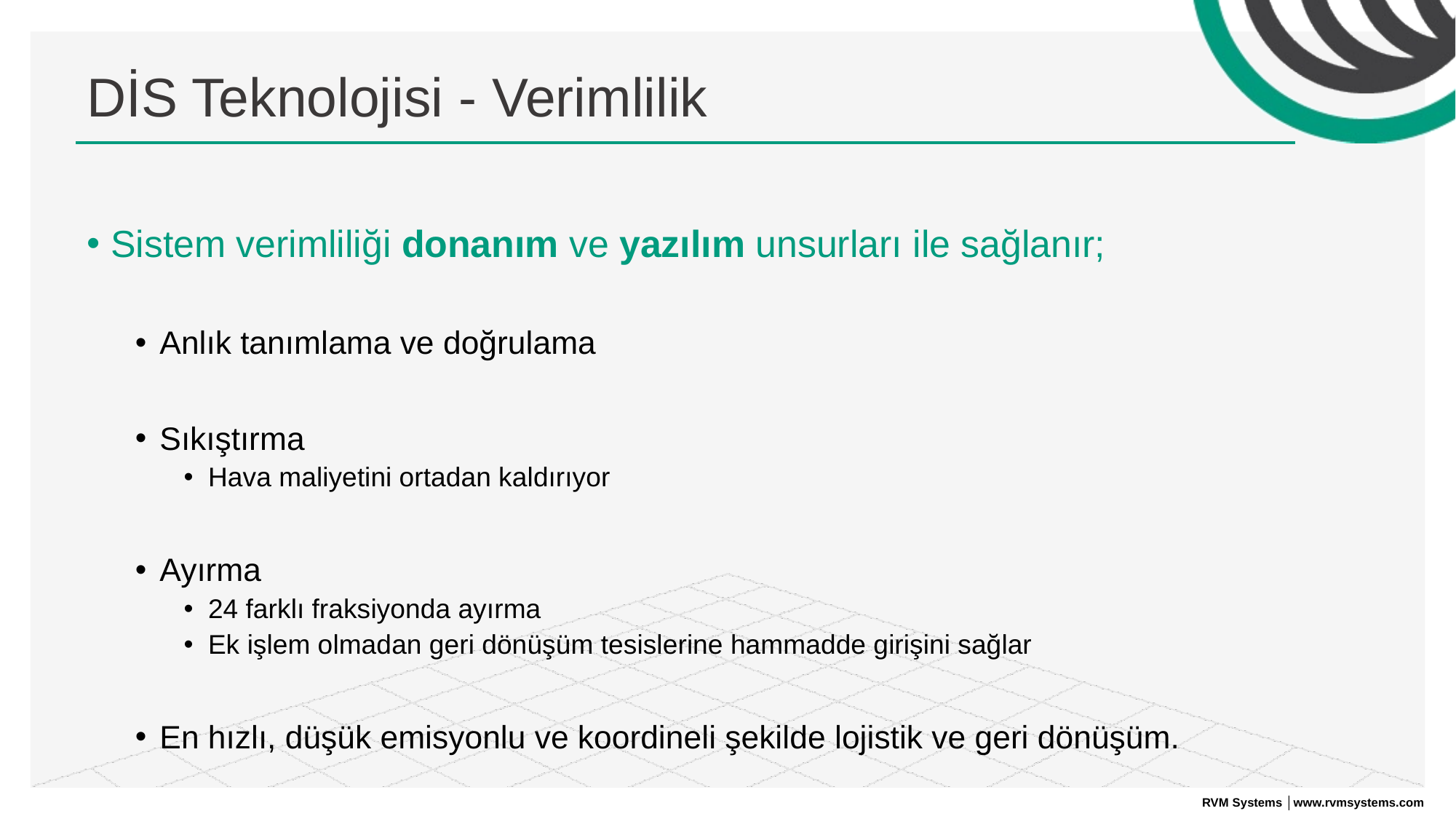

# DİS Teknolojisi - Verimlilik
Sistem verimliliği donanım ve yazılım unsurları ile sağlanır;

Anlık tanımlama ve doğrulama

Sıkıştırma
Hava maliyetini ortadan kaldırıyor

Ayırma
24 farklı fraksiyonda ayırma
Ek işlem olmadan geri dönüşüm tesislerine hammadde girişini sağlar

En hızlı, düşük emisyonlu ve koordineli şekilde lojistik ve geri dönüşüm.